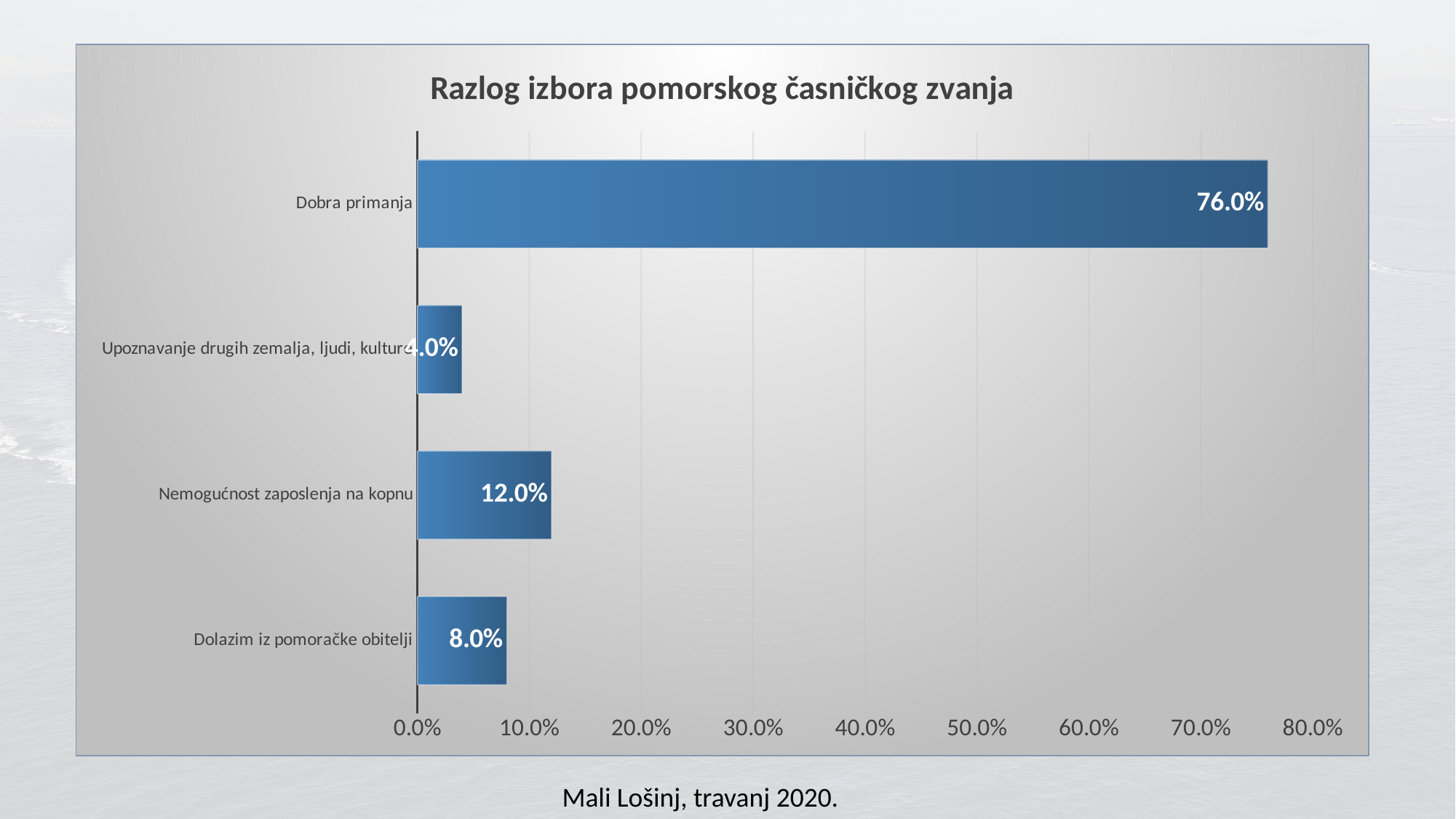

### Chart:

| Category | Razlog izbora pomorskog časničkog zvanja |
|---|---|
| Dolazim iz pomoračke obitelji | 0.08 |
| Nemogućnost zaposlenja na kopnu | 0.12 |
| Upoznavanje drugih zemalja, ljudi, kulture | 0.04 |
| Dobra primanja | 0.76 |
Mali Lošinj, travanj 2020.